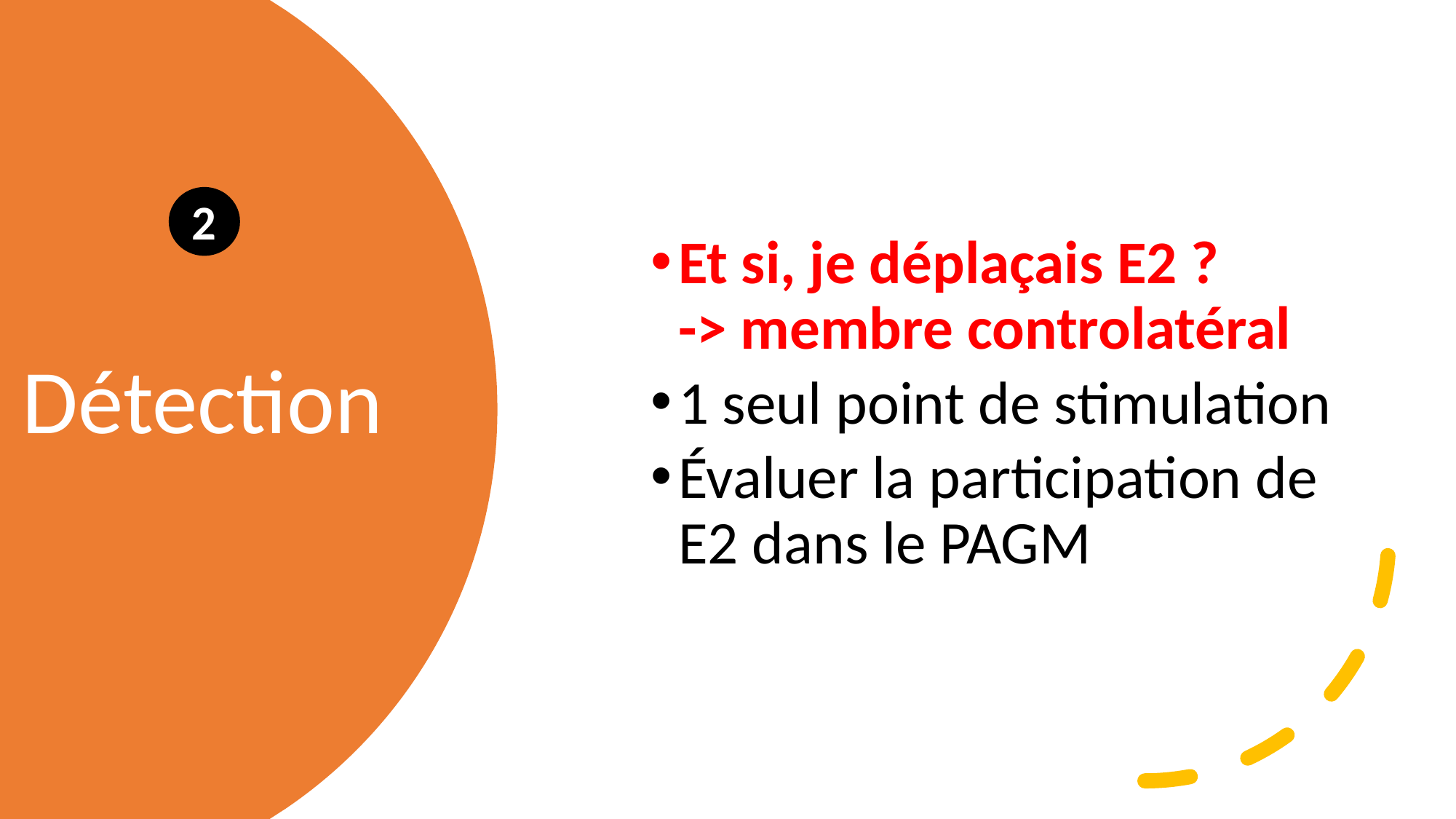

Et si, je déplaçais E2 ?
-> membre controlatéral
1 seul point de stimulation
Évaluer la participation de E2 dans le PAGM
Détection
2